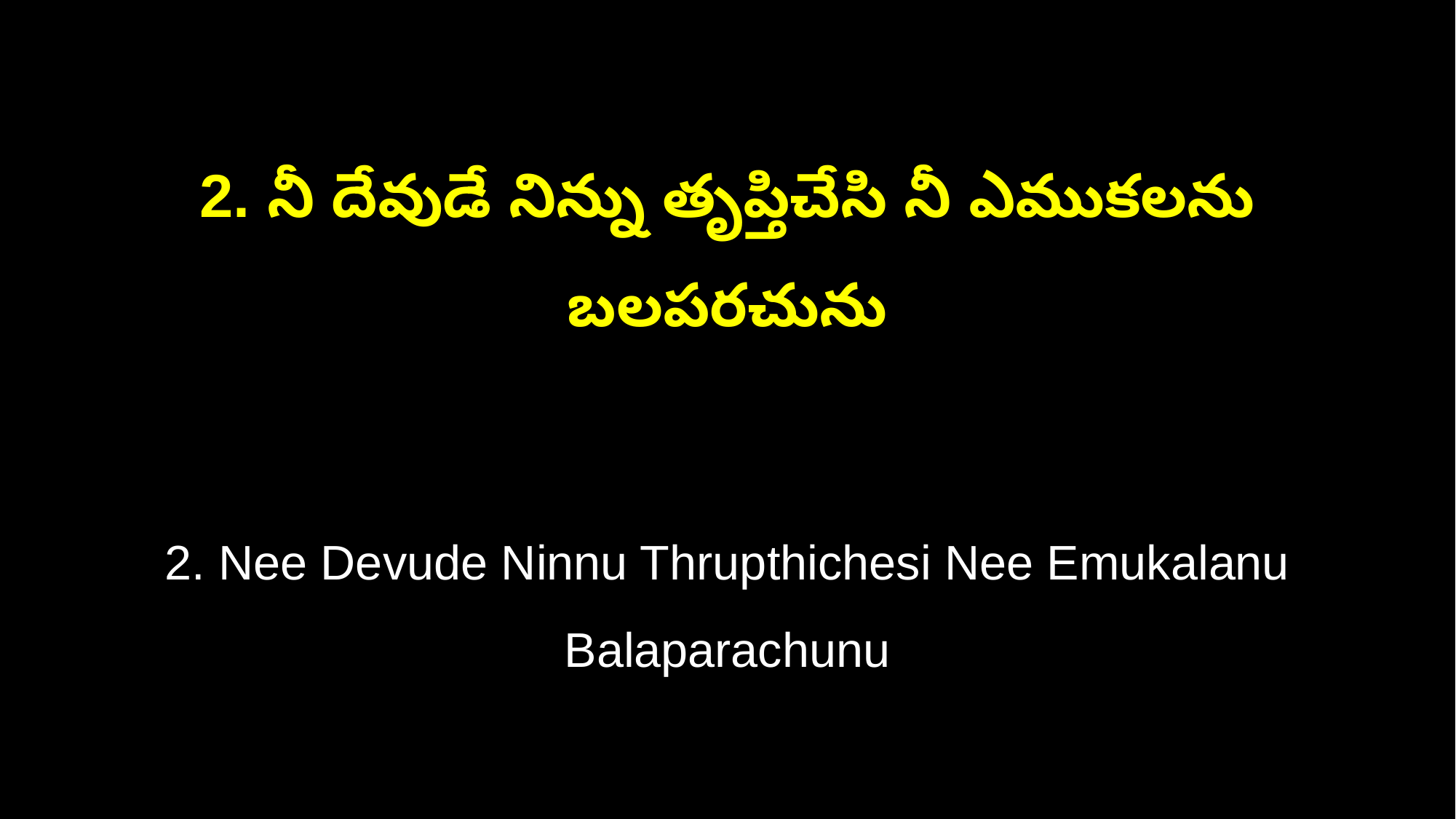

2. నీ దేవుడే నిన్ను తృప్తిచేసి నీ ఎముకలను బలపరచును
2. Nee Devude Ninnu Thrupthichesi Nee Emukalanu Balaparachunu